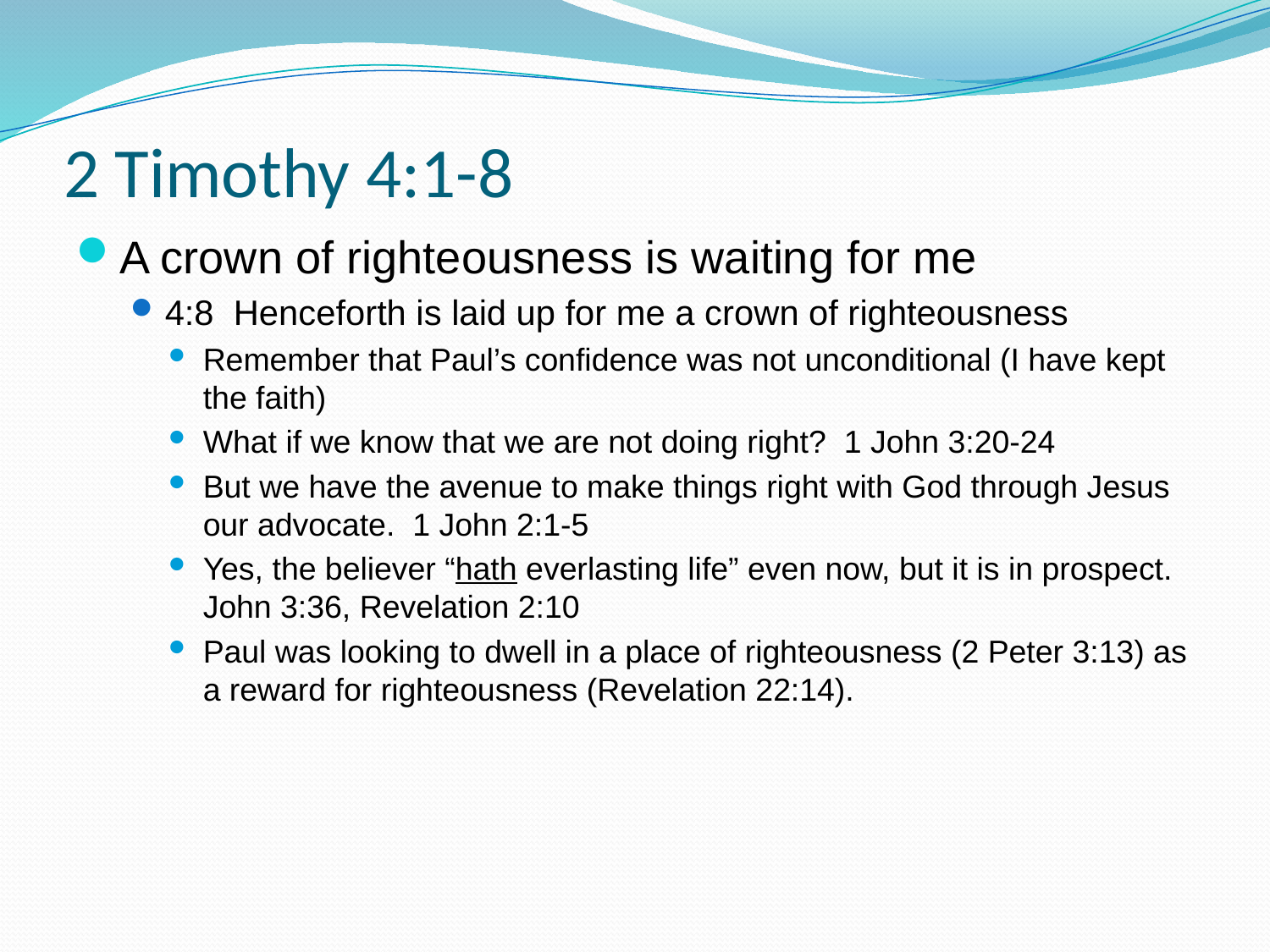

# 2 Timothy 4:1-8
A crown of righteousness is waiting for me
4:8  Henceforth is laid up for me a crown of righteousness
Remember that Paul’s confidence was not unconditional (I have kept the faith)
What if we know that we are not doing right?  1 John 3:20-24
But we have the avenue to make things right with God through Jesus our advocate.  1 John 2:1-5
Yes, the believer “hath everlasting life” even now, but it is in prospect.  John 3:36, Revelation 2:10
Paul was looking to dwell in a place of righteousness (2 Peter 3:13) as a reward for righteousness (Revelation 22:14).